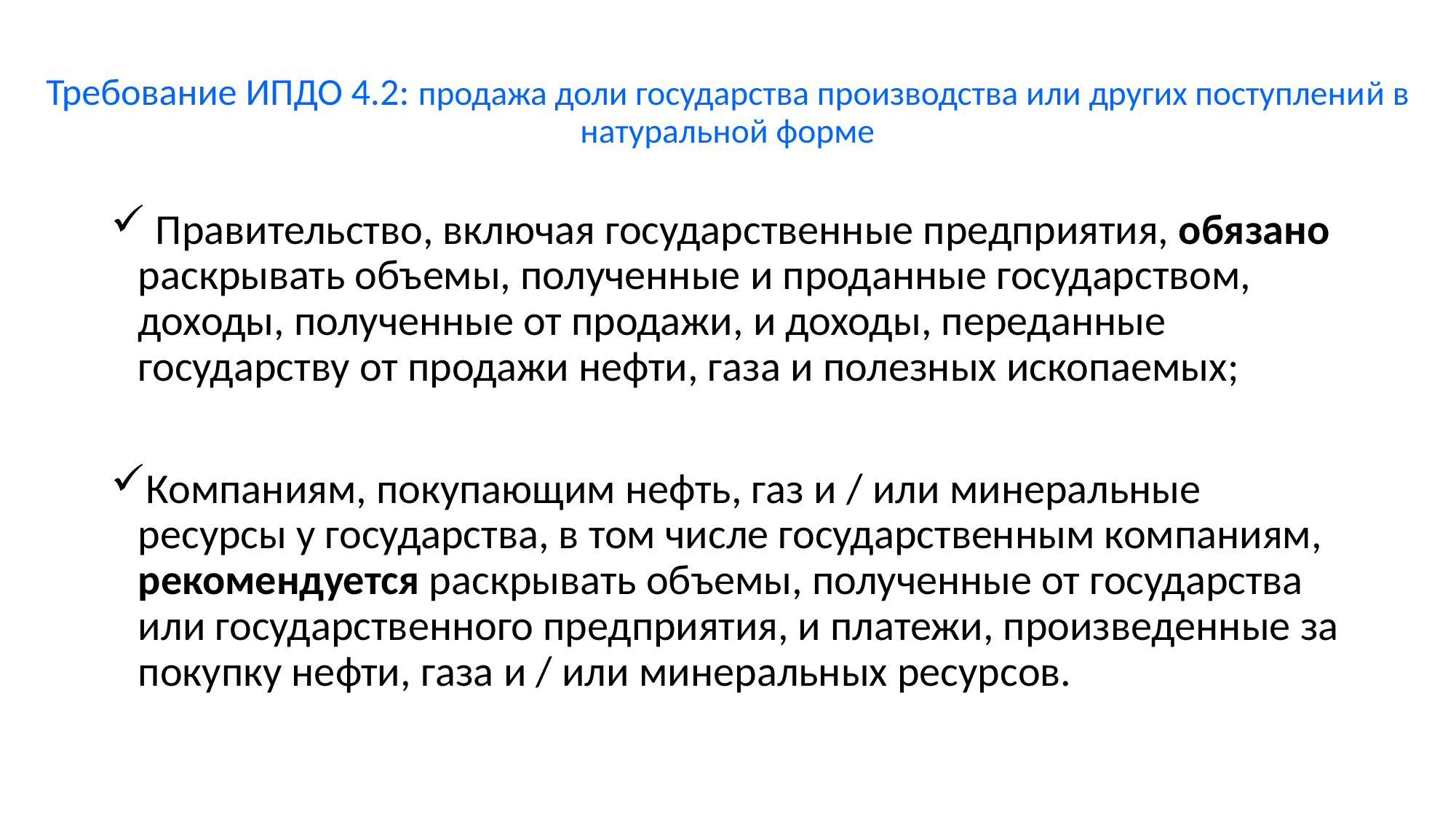

# Требование ИПДО 4.2: продажа доли государства производства или других поступлений в натуральной форме
 Правительство, включая государственные предприятия, обязано раскрывать объемы, полученные и проданные государством, доходы, полученные от продажи, и доходы, переданные государству от продажи нефти, газа и полезных ископаемых;

Компаниям, покупающим нефть, газ и / или минеральные ресурсы у государства, в том числе государственным компаниям, рекомендуется раскрывать объемы, полученные от государства или государственного предприятия, и платежи, произведенные за покупку нефти, газа и / или минеральных ресурсов.